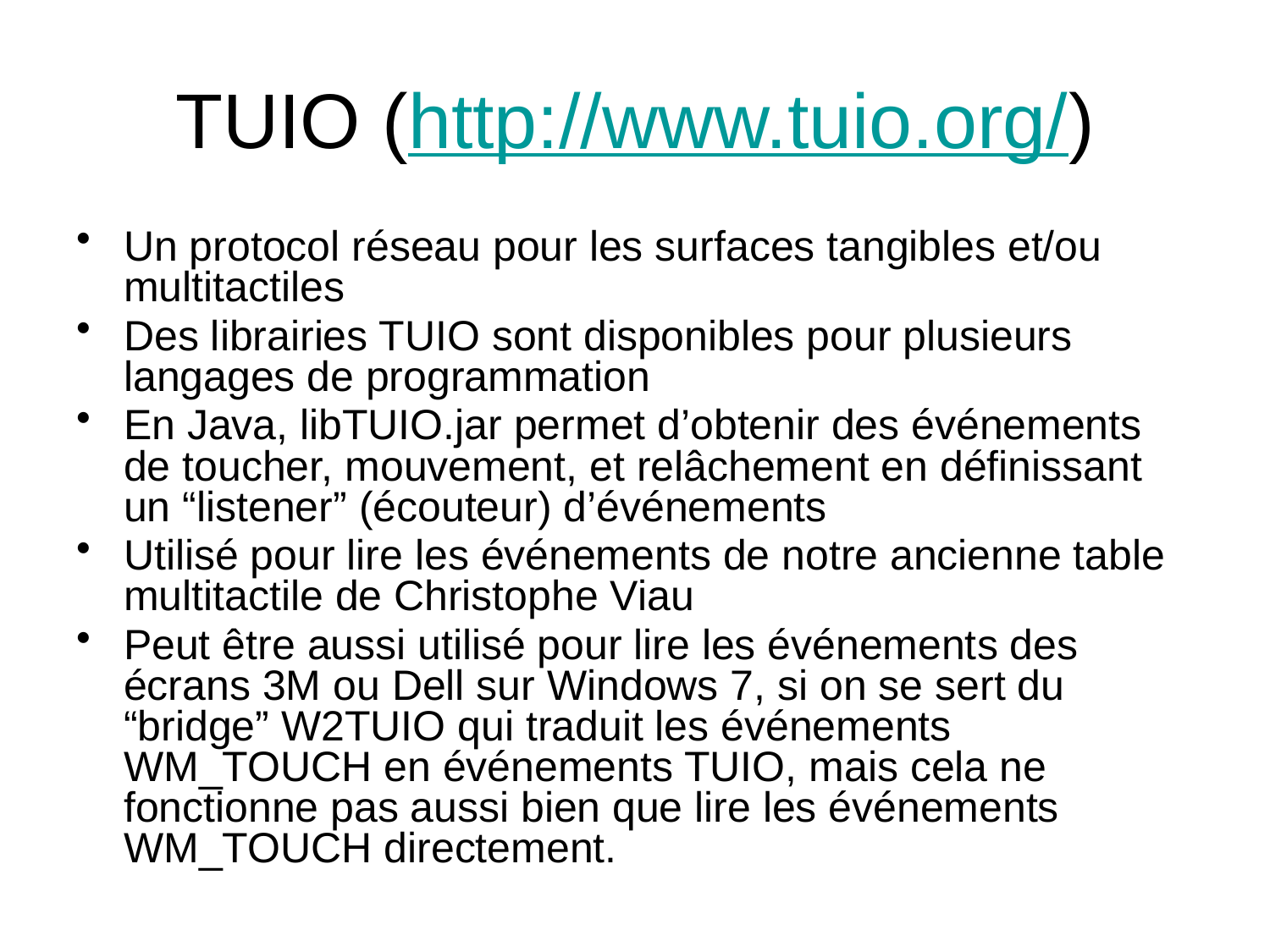

# TUIO (http://www.tuio.org/)
Un protocol réseau pour les surfaces tangibles et/ou multitactiles
Des librairies TUIO sont disponibles pour plusieurs langages de programmation
En Java, libTUIO.jar permet d’obtenir des événements de toucher, mouvement, et relâchement en définissant un “listener” (écouteur) d’événements
Utilisé pour lire les événements de notre ancienne table multitactile de Christophe Viau
Peut être aussi utilisé pour lire les événements des écrans 3M ou Dell sur Windows 7, si on se sert du “bridge” W2TUIO qui traduit les événements WM_TOUCH en événements TUIO, mais cela ne fonctionne pas aussi bien que lire les événements WM_TOUCH directement.